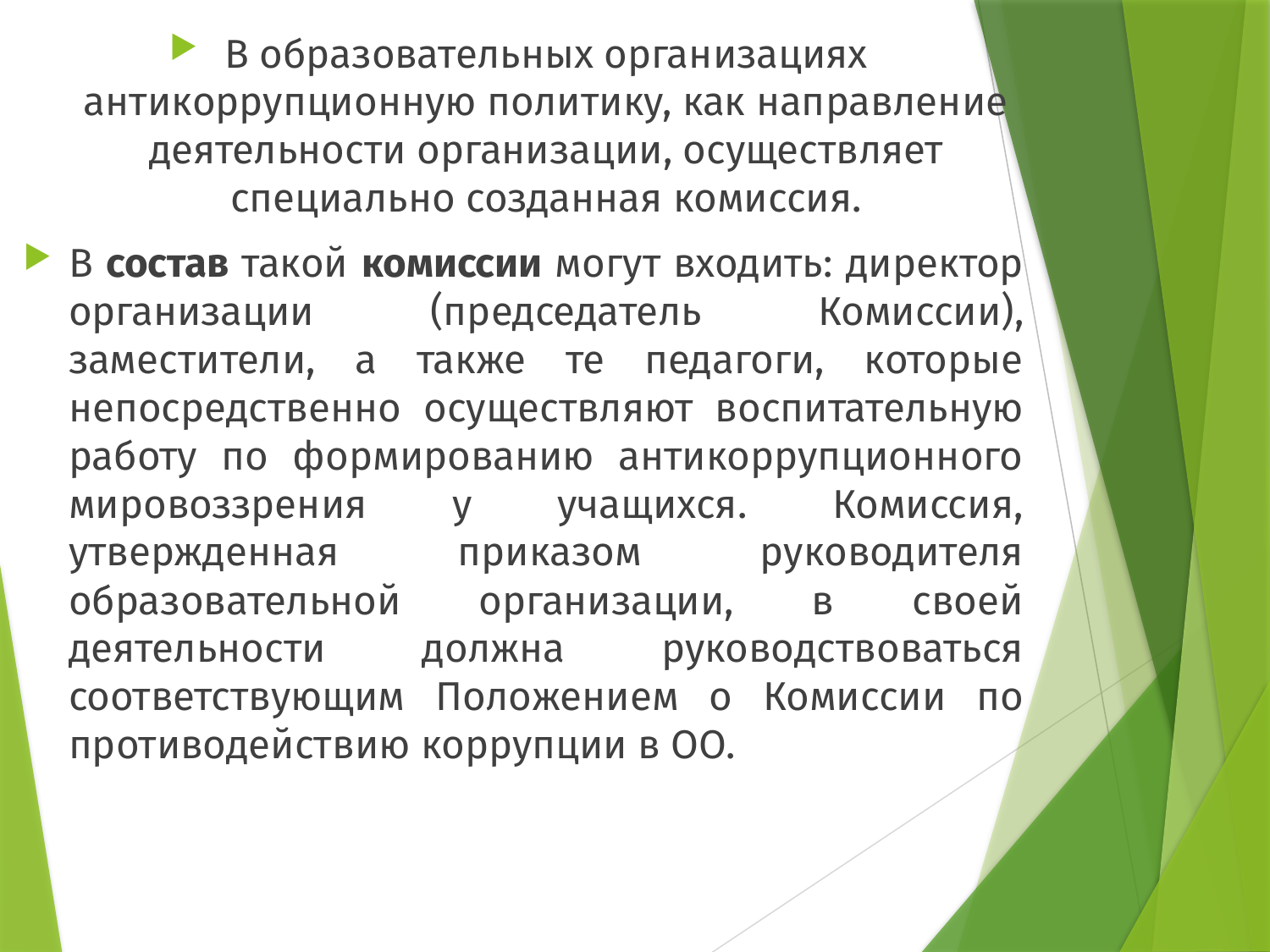

В образовательных организациях антикоррупционную политику, как направление деятельности организации, осуществляет специально созданная комиссия.
В состав такой комиссии могут входить: директор организации (председа­тель Комиссии), заместители, а также те педагоги, которые непосредственно осуществляют воспитательную работу по формированию антикоррупционного мировоззрения у учащихся. Комиссия, утвержденная приказом руководителя образовательной организации, в своей деятельности должна руководствоваться соответствующим Положением о Комиссии по противодействию коррупции в ОО.